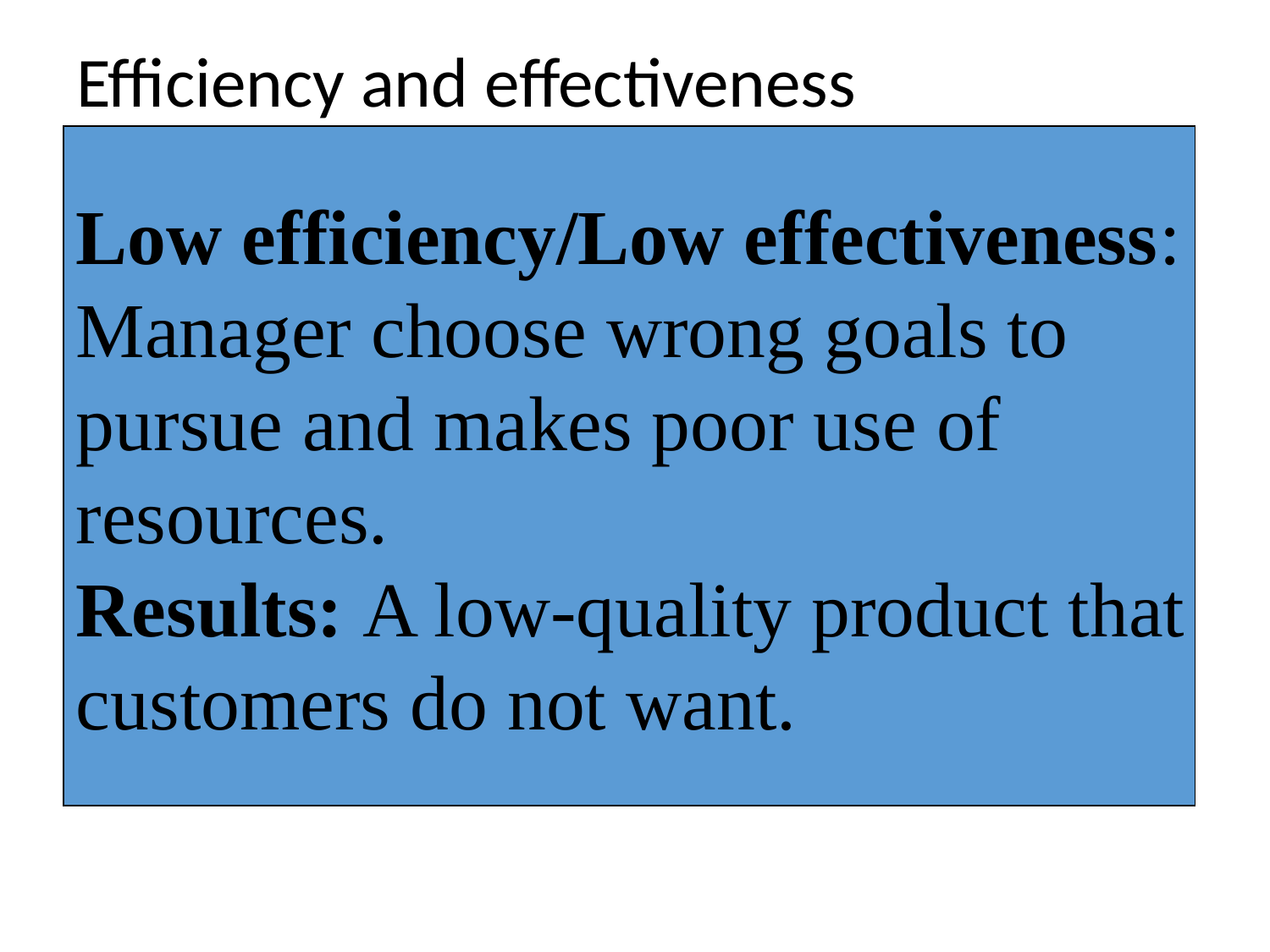

# Efficiency and effectiveness
Low efficiency/Low effectiveness:
Manager choose wrong goals to
pursue and makes poor use of
resources.
Results: A low-quality product that
customers do not want.